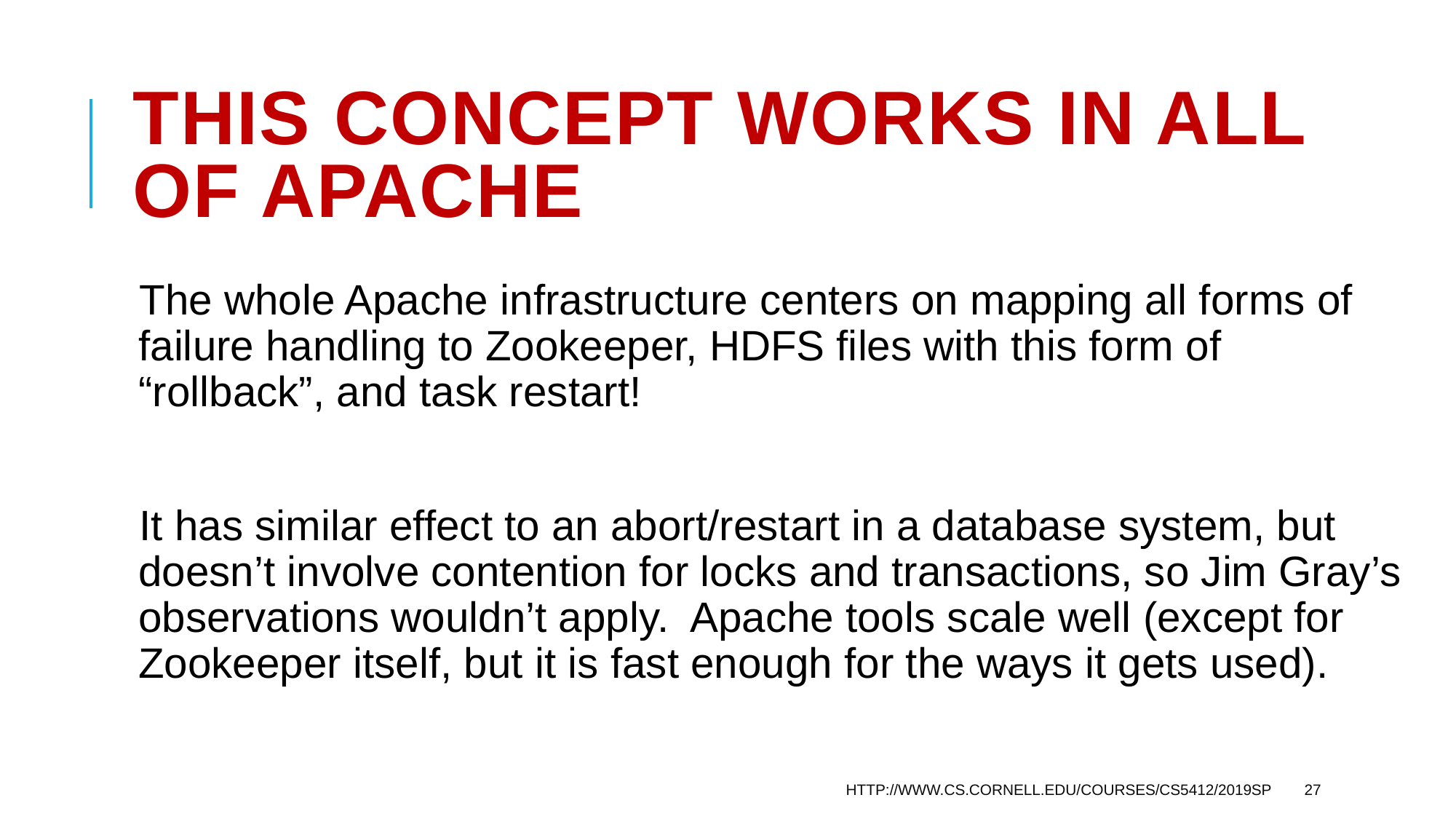

# This concept works in all of Apache
The whole Apache infrastructure centers on mapping all forms of failure handling to Zookeeper, HDFS files with this form of “rollback”, and task restart!

It has similar effect to an abort/restart in a database system, but doesn’t involve contention for locks and transactions, so Jim Gray’s observations wouldn’t apply.  Apache tools scale well (except for Zookeeper itself, but it is fast enough for the ways it gets used).
http://www.cs.cornell.edu/courses/cs5412/2019sp
27